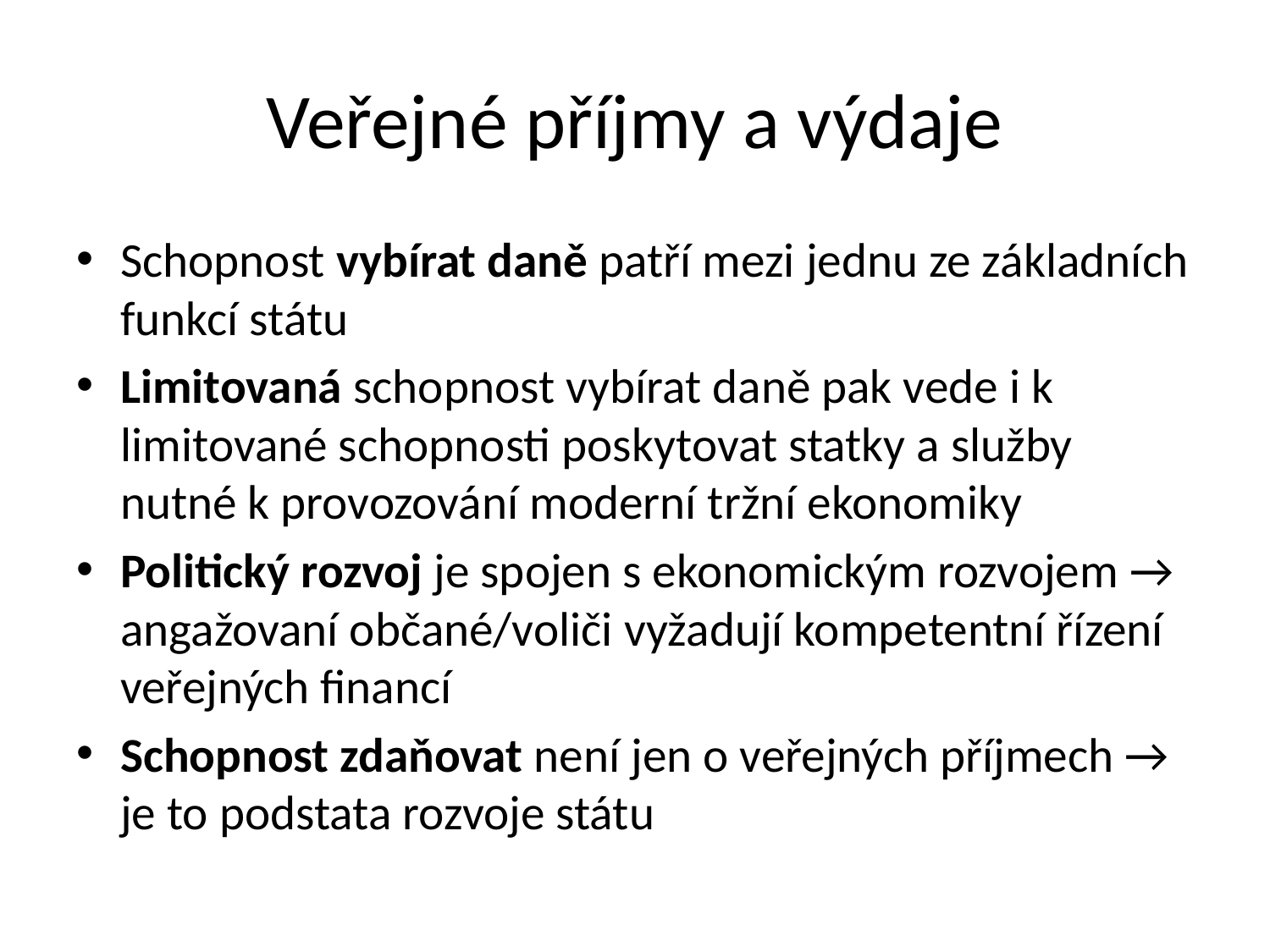

# Veřejné příjmy a výdaje
Schopnost vybírat daně patří mezi jednu ze základních funkcí státu
Limitovaná schopnost vybírat daně pak vede i k limitované schopnosti poskytovat statky a služby nutné k provozování moderní tržní ekonomiky
Politický rozvoj je spojen s ekonomickým rozvojem → angažovaní občané/voliči vyžadují kompetentní řízení veřejných financí
Schopnost zdaňovat není jen o veřejných příjmech → je to podstata rozvoje státu